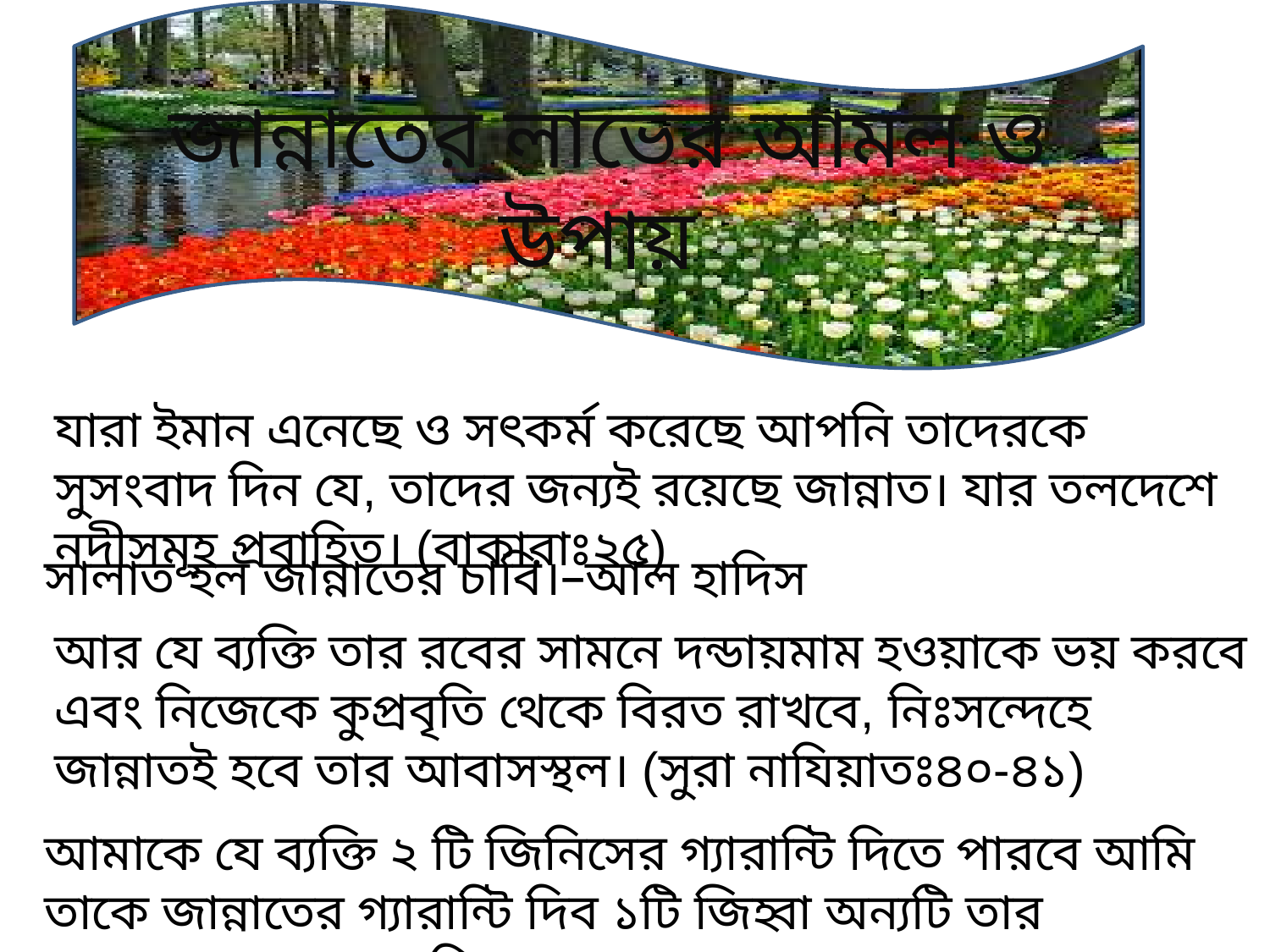

জান্নাতের লাভের আমল ও উপায়
যারা ইমান এনেছে ও সৎকর্ম করেছে আপনি তাদেরকে সুসংবাদ দিন যে, তাদের জন্যই রয়েছে জান্নাত। যার তলদেশে নদীসমূহ প্রবাহিত। (বাকারাঃ২৫)
সালাত হল জান্নাতের চাবি।–আল হাদিস
আর যে ব্যক্তি তার রবের সামনে দন্ডায়মাম হওয়াকে ভয় করবে এবং নিজেকে কুপ্রবৃতি থেকে বিরত রাখবে, নিঃসন্দেহে জান্নাতই হবে তার আবাসস্থল। (সুরা নাযিয়াতঃ৪০-৪১)
আমাকে যে ব্যক্তি ২ টি জিনিসের গ্যারান্টি দিতে পারবে আমি তাকে জান্নাতের গ্যারান্টি দিব ১টি জিহ্বা অন্যটি তার লজ্জাস্থান। (আল হাদিস)